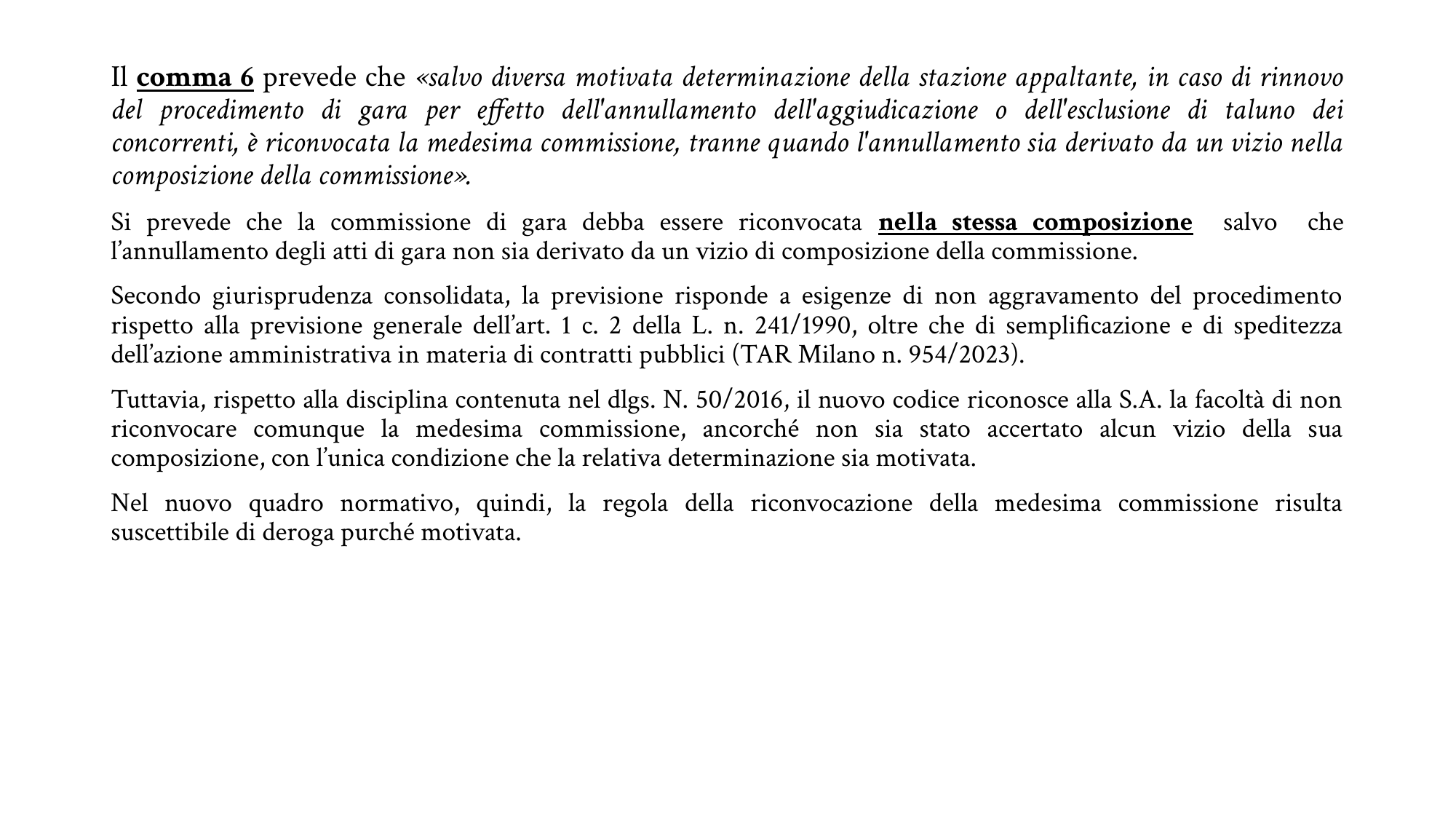

Il comma 6 prevede che «salvo diversa motivata determinazione della stazione appaltante, in caso di rinnovo del procedimento di gara per effetto dell'annullamento dell'aggiudicazione o dell'esclusione di taluno dei concorrenti, è riconvocata la medesima commissione, tranne quando l'annullamento sia derivato da un vizio nella composizione della commissione».
Si prevede che la commissione di gara debba essere riconvocata nella stessa composizione  salvo  che l’annullamento degli atti di gara non sia derivato da un vizio di composizione della commissione.
Secondo giurisprudenza consolidata, la previsione risponde a esigenze di non aggravamento del procedimento rispetto alla previsione generale dell’art. 1 c. 2 della L. n. 241/1990, oltre che di semplificazione e di speditezza dell’azione amministrativa in materia di contratti pubblici (TAR Milano n. 954/2023).
Tuttavia, rispetto alla disciplina contenuta nel dlgs. N. 50/2016, il nuovo codice riconosce alla S.A. la facoltà di non riconvocare comunque la medesima commissione, ancorché non sia stato accertato alcun vizio della sua composizione, con l’unica condizione che la relativa determinazione sia motivata.
Nel nuovo quadro normativo, quindi, la regola della riconvocazione della medesima commissione risulta suscettibile di deroga purché motivata.